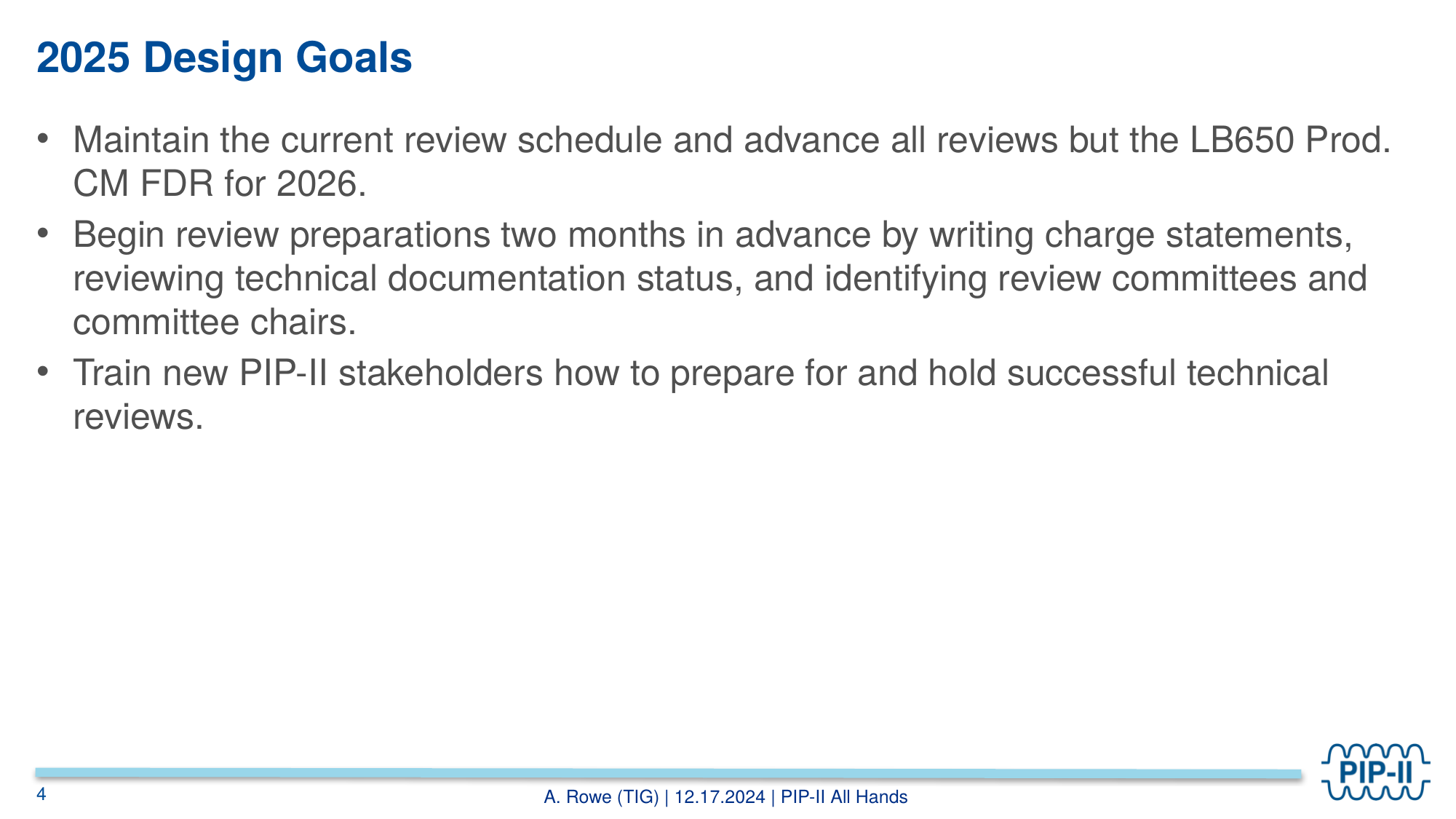

# 2025 Design Goals
Maintain the current review schedule and advance all reviews but the LB650 Prod. CM FDR for 2026.
Begin review preparations two months in advance by writing charge statements, reviewing technical documentation status, and identifying review committees and committee chairs.
Train new PIP-II stakeholders how to prepare for and hold successful technical reviews.

4